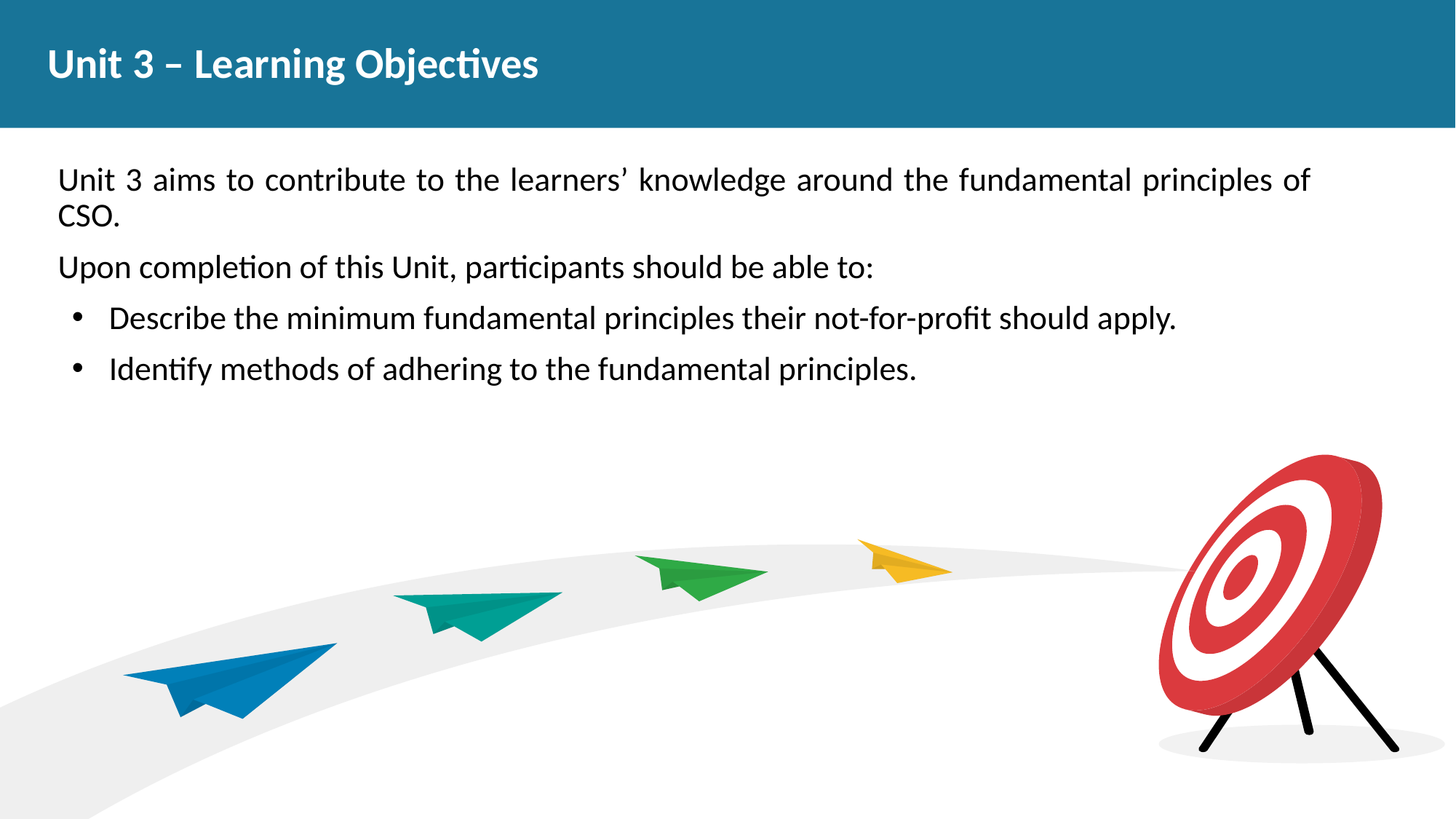

# Unit 3 – Learning Objectives
Unit 3 aims to contribute to the learners’ knowledge around the fundamental principles of CSO.
Upon completion of this Unit, participants should be able to:
Describe the minimum fundamental principles their not-for-profit should apply.
Identify methods of adhering to the fundamental principles.